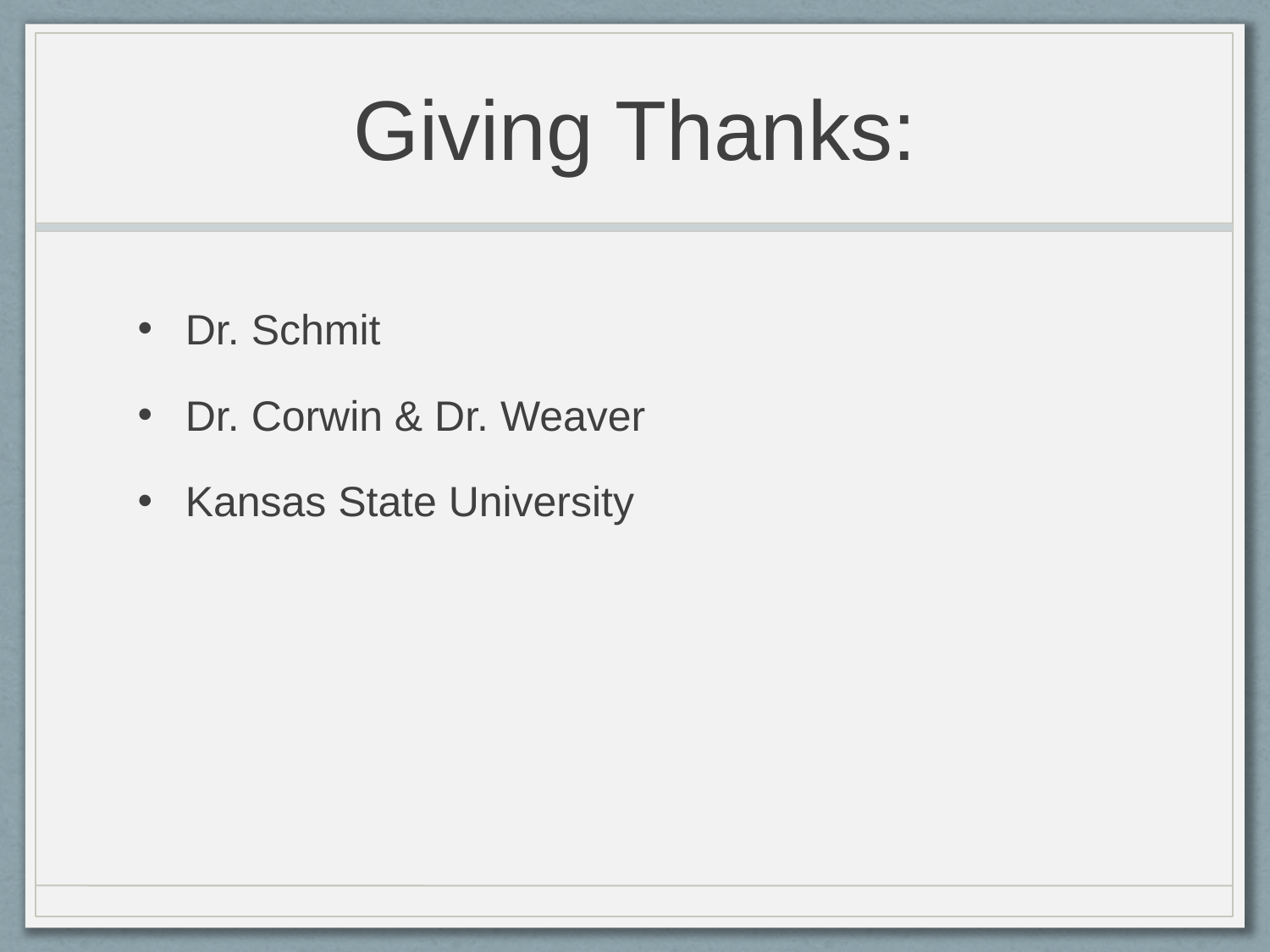

# Giving Thanks:
Dr. Schmit
Dr. Corwin & Dr. Weaver
Kansas State University